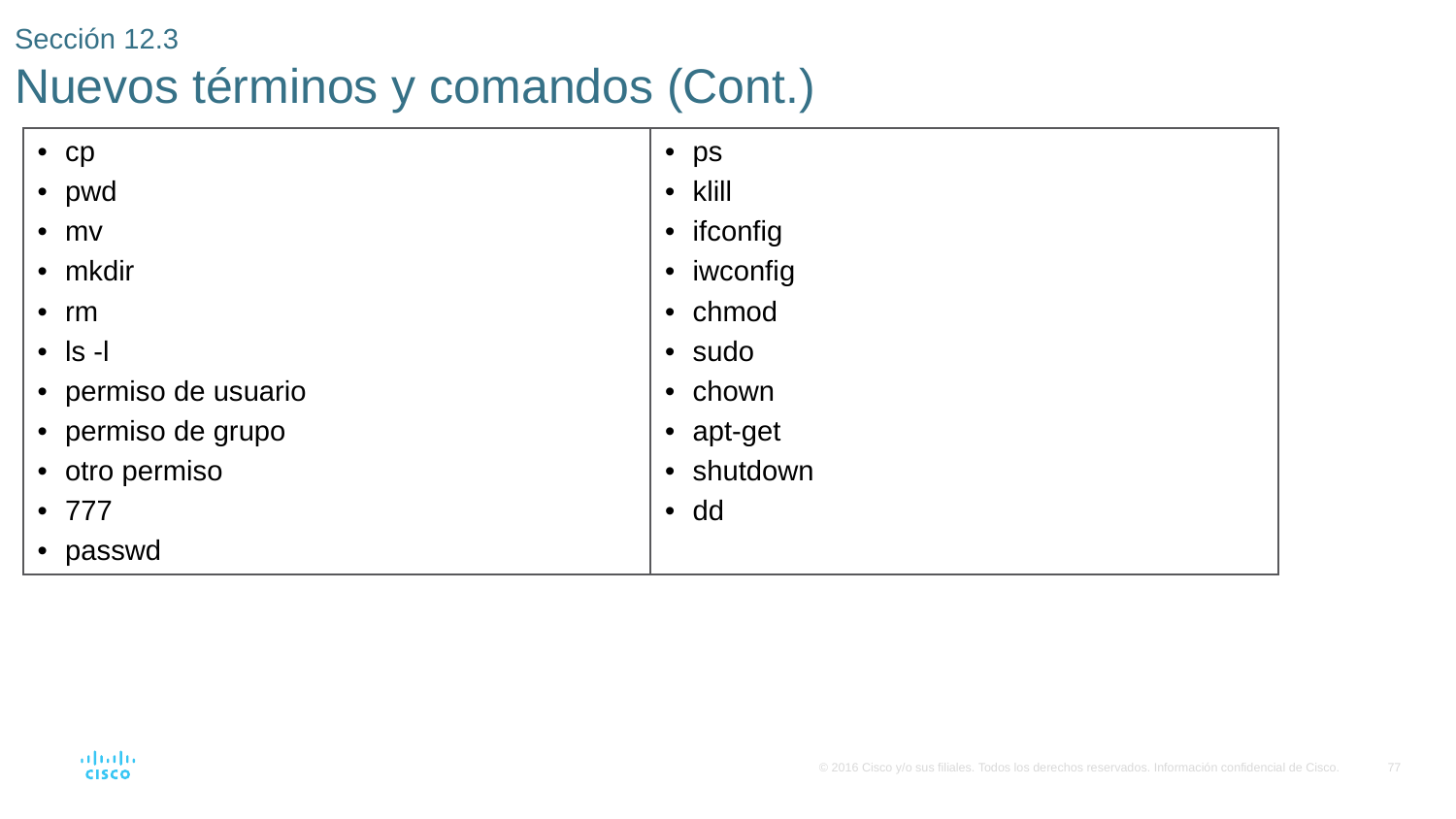

# Sección 12.3 Nuevos términos y comandos (Cont.)
| cp pwd mv mkdir rm ls -l permiso de usuario permiso de grupo otro permiso 777 passwd | ps klill ifconfig iwconfig chmod sudo chown apt-get shutdown dd |
| --- | --- |